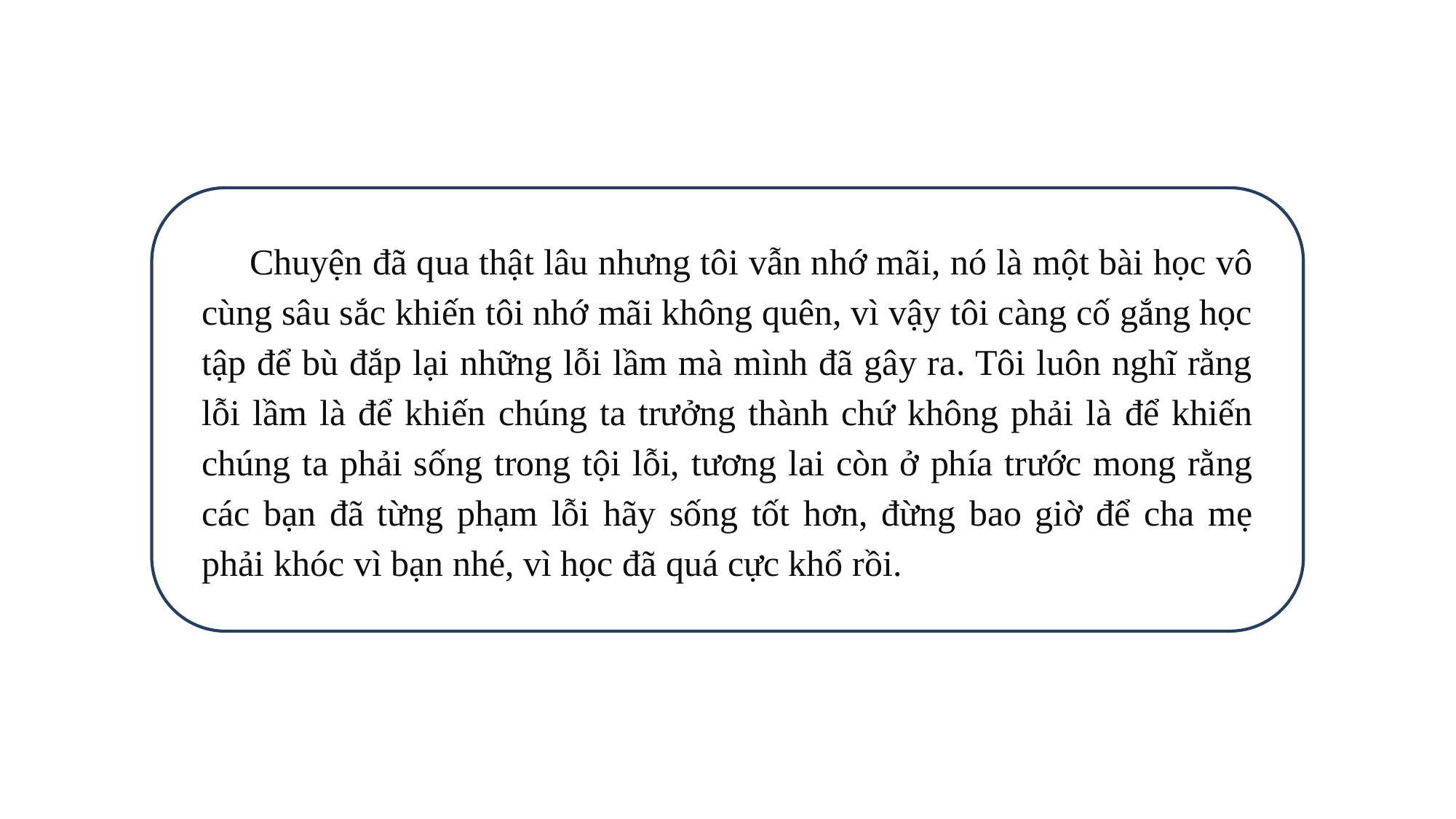

Chuyện đã qua thật lâu nhưng tôi vẫn nhớ mãi, nó là một bài học vô cùng sâu sắc khiến tôi nhớ mãi không quên, vì vậy tôi càng cố gắng học tập để bù đắp lại những lỗi lầm mà mình đã gây ra. Tôi luôn nghĩ rằng lỗi lầm là để khiến chúng ta trưởng thành chứ không phải là để khiến chúng ta phải sống trong tội lỗi, tương lai còn ở phía trước mong rằng các bạn đã từng phạm lỗi hãy sống tốt hơn, đừng bao giờ để cha mẹ phải khóc vì bạn nhé, vì học đã quá cực khổ rồi.